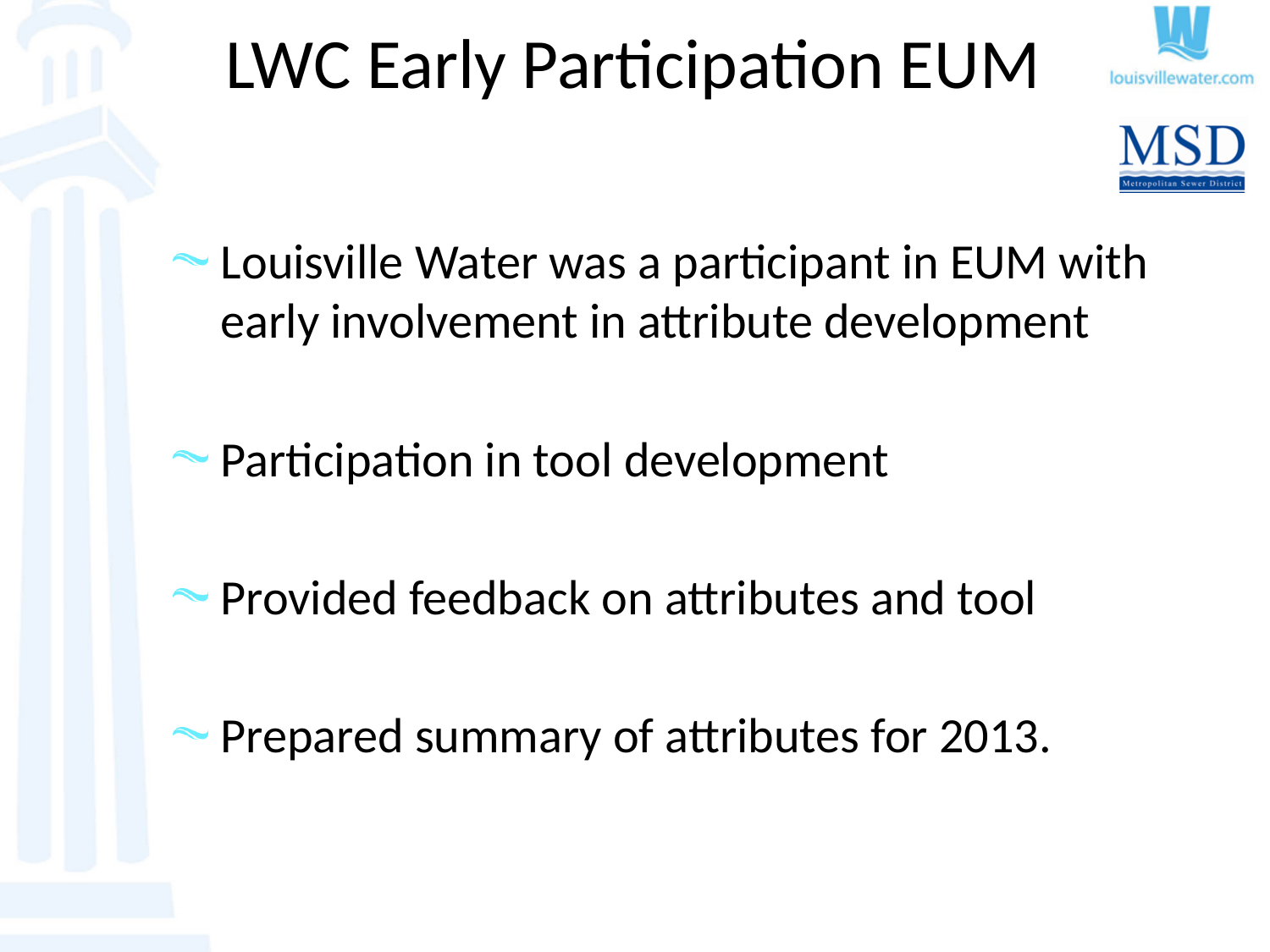

# LWC Early Participation EUM

Louisville Water was a participant in EUM with early involvement in attribute development

Participation in tool development

Provided feedback on attributes and tool

Prepared summary of attributes for 2013.